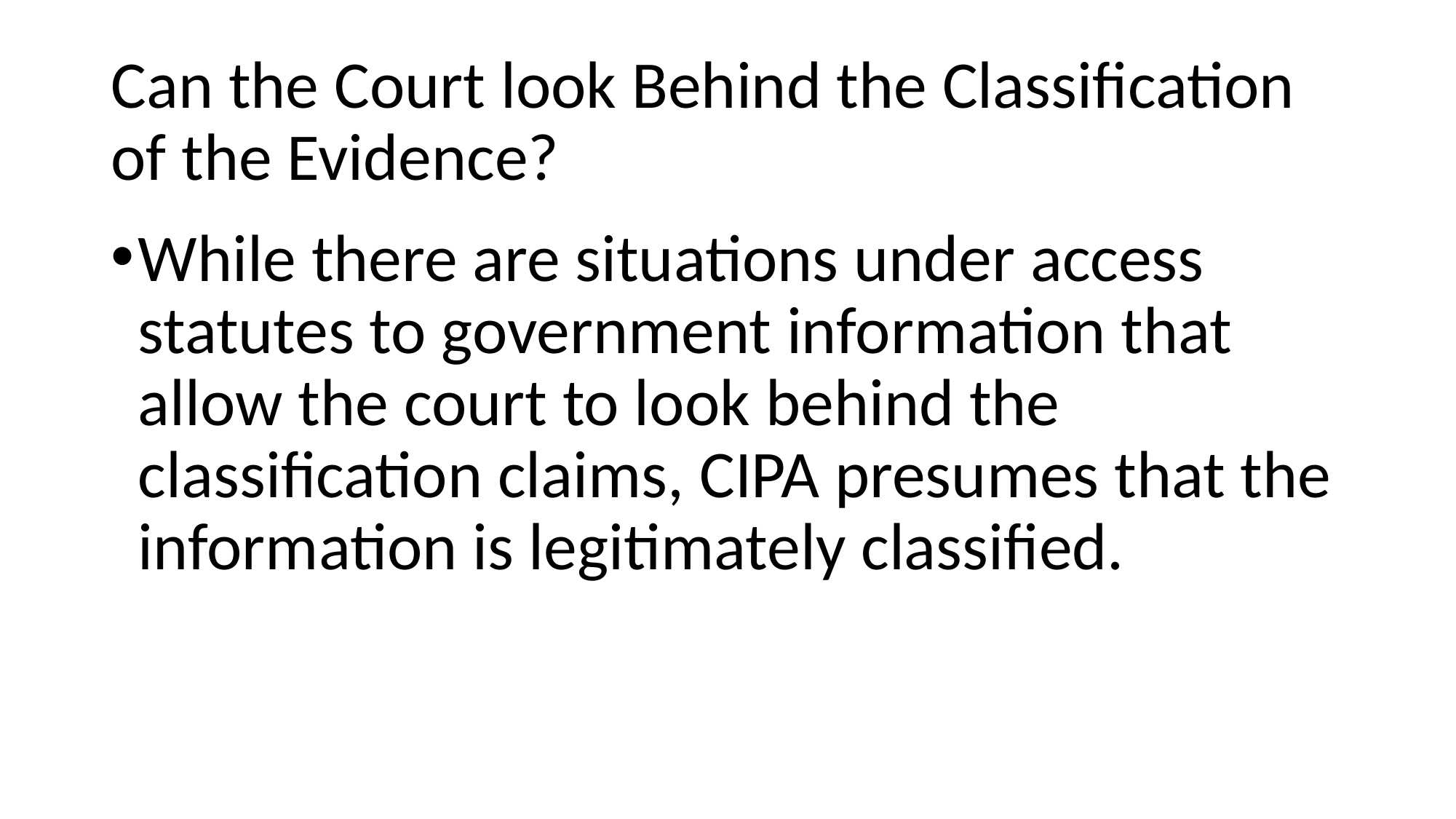

# Can the Court look Behind the Classification of the Evidence?
While there are situations under access statutes to government information that allow the court to look behind the classification claims, CIPA presumes that the information is legitimately classified.